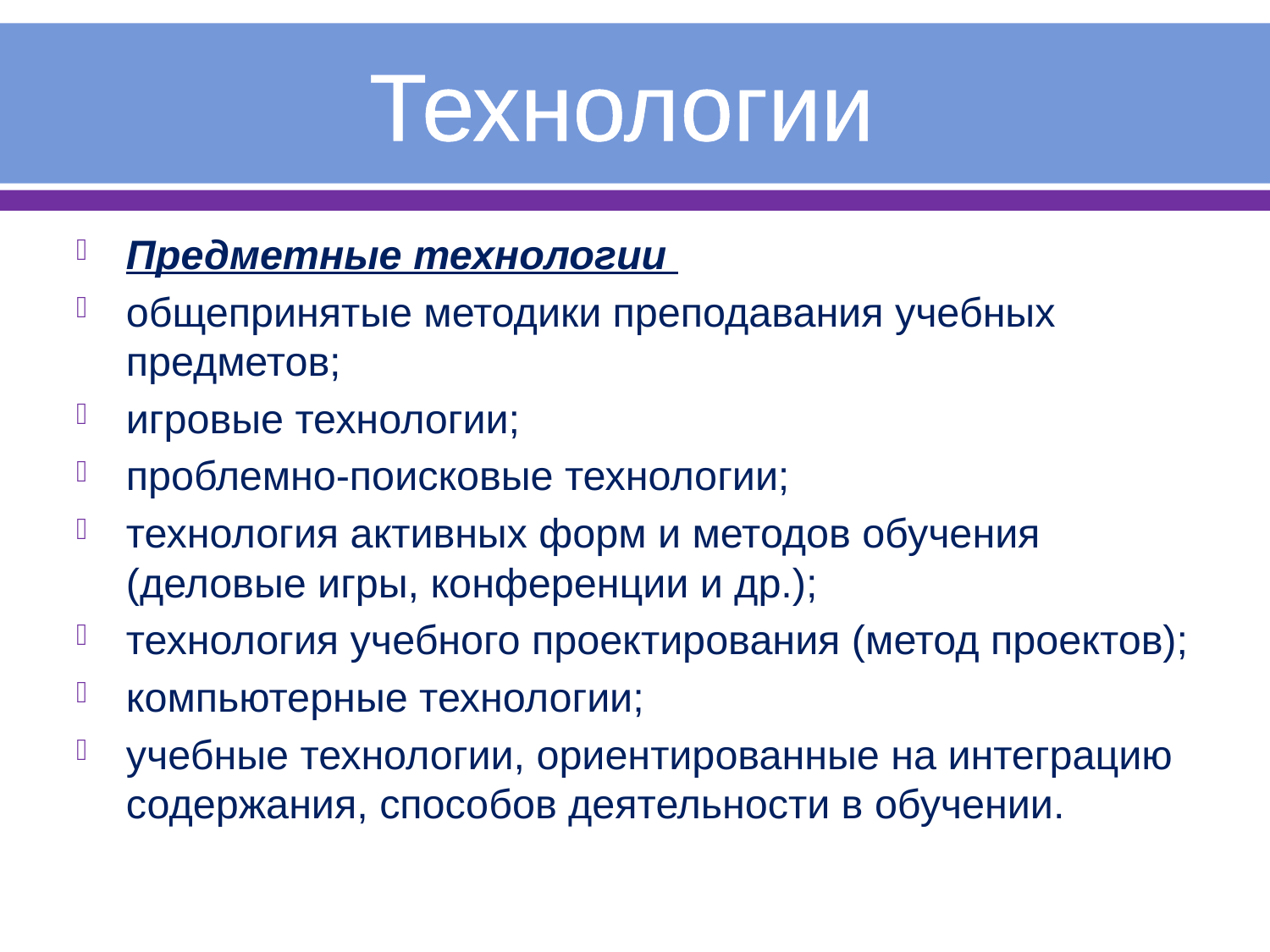

# Технологии
Предметные технологии
общепринятые методики преподавания учебных предметов;
игровые технологии;
проблемно-поисковые технологии;
технология активных форм и методов обучения (деловые игры, конференции и др.);
технология учебного проектирования (метод проектов);
компьютерные технологии;
учебные технологии, ориентированные на интеграцию содержания, способов деятельности в обучении.